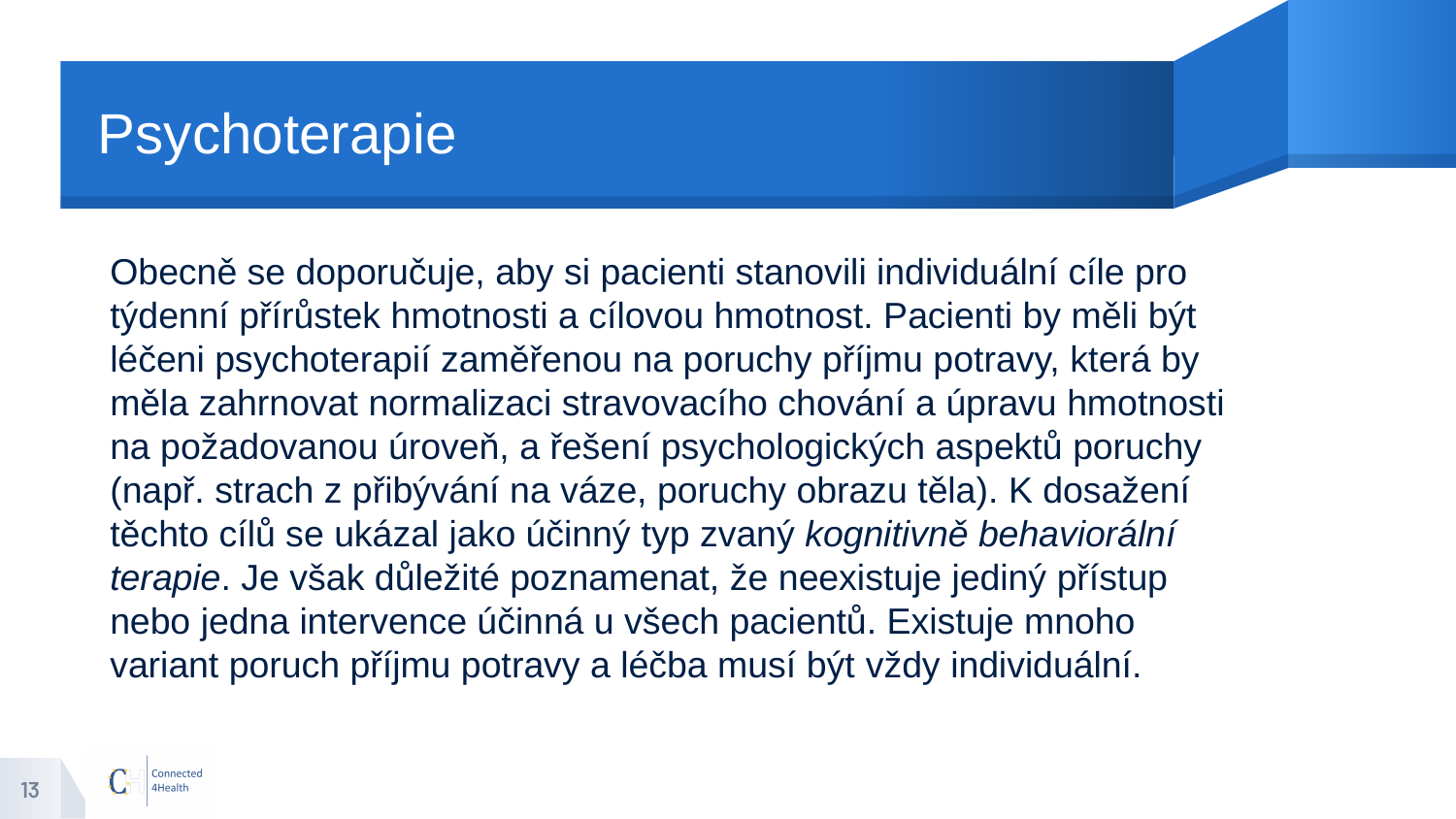

# Psychoterapie
Obecně se doporučuje, aby si pacienti stanovili individuální cíle pro týdenní přírůstek hmotnosti a cílovou hmotnost. Pacienti by měli být léčeni psychoterapií zaměřenou na poruchy příjmu potravy, která by měla zahrnovat normalizaci stravovacího chování a úpravu hmotnosti na požadovanou úroveň, a řešení psychologických aspektů poruchy (např. strach z přibývání na váze, poruchy obrazu těla). K dosažení těchto cílů se ukázal jako účinný typ zvaný kognitivně behaviorální terapie. Je však důležité poznamenat, že neexistuje jediný přístup nebo jedna intervence účinná u všech pacientů. Existuje mnoho variant poruch příjmu potravy a léčba musí být vždy individuální.
13